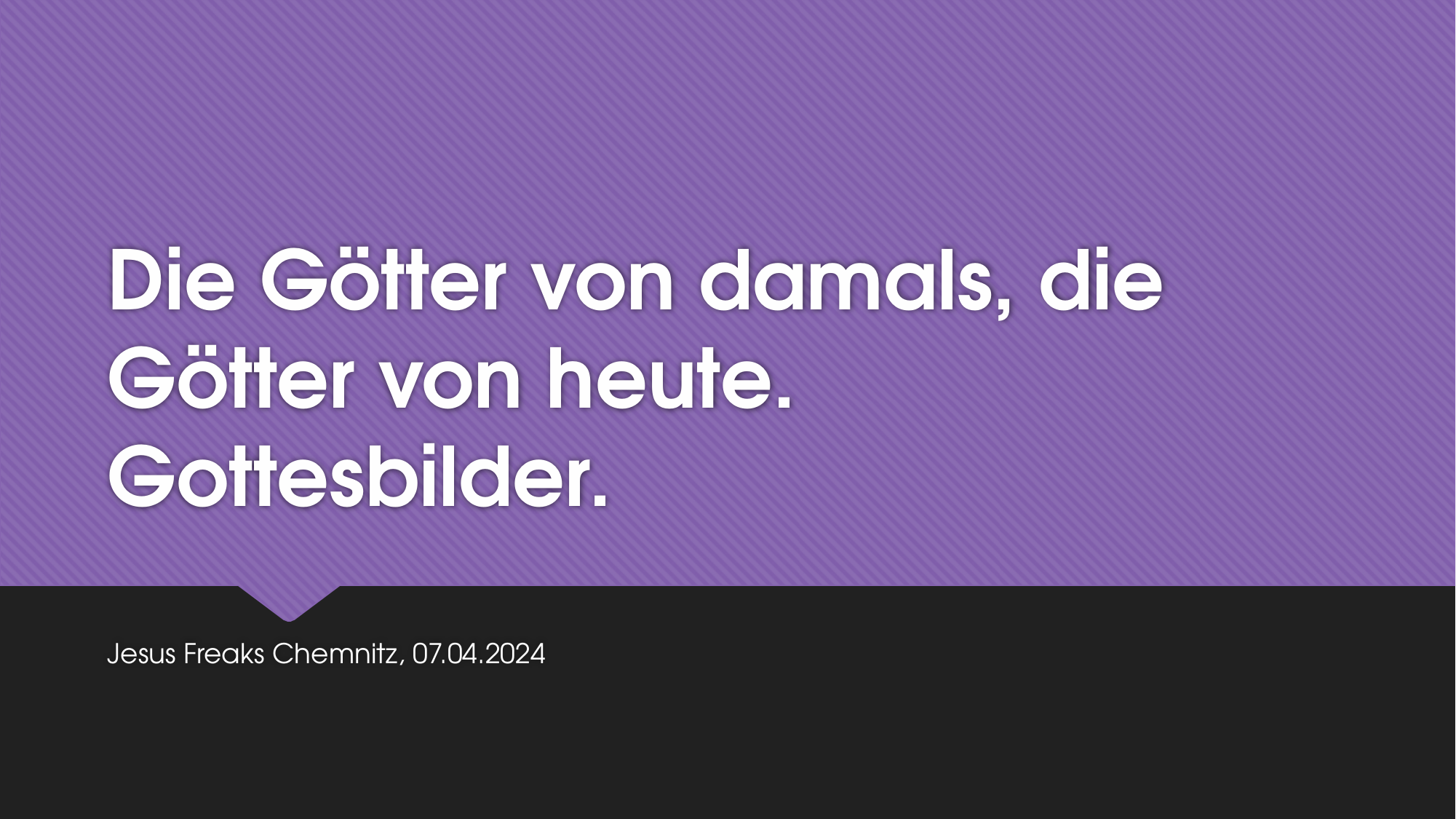

# Die Götter von damals, die Götter von heute. Gottesbilder.
Jesus Freaks Chemnitz, 07.04.2024